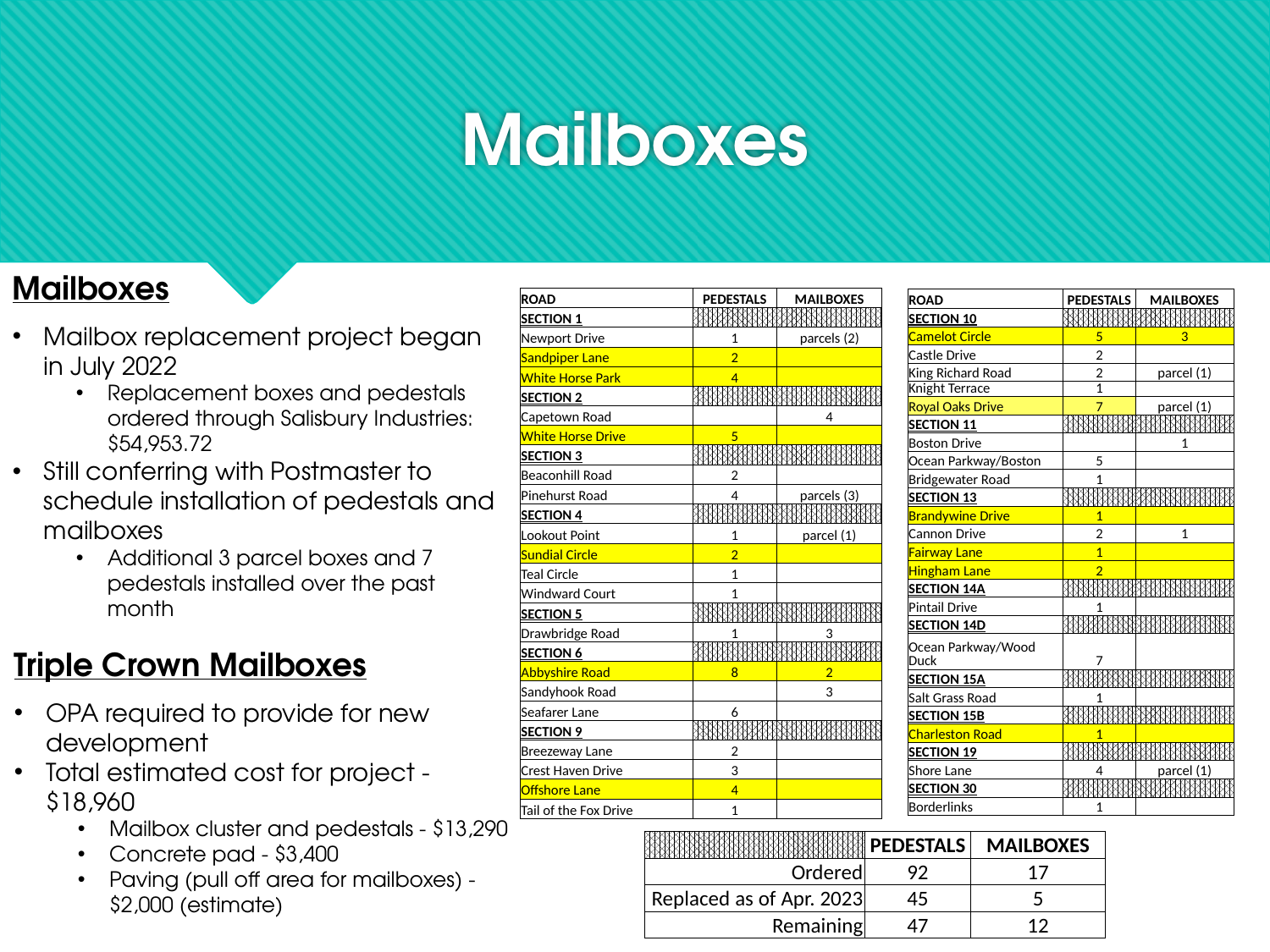

# Mailboxes
Mailboxes
Mailbox replacement project began in July 2022
Replacement boxes and pedestals ordered through Salisbury Industries:  $54,953.72
Still conferring with Postmaster to schedule installation of pedestals and mailboxes
Additional 3 parcel boxes and 7 pedestals installed over the past month
| ROAD | PEDESTALS | MAILBOXES |
| --- | --- | --- |
| SECTION 1 |  |  |
| Newport Drive | 1 | parcels (2) |
| Sandpiper Lane | 2 |  |
| White Horse Park | 4 |  |
| SECTION 2 |  |  |
| Capetown Road |  | 4 |
| White Horse Drive | 5 |  |
| SECTION 3 |  |  |
| Beaconhill Road | 2 |  |
| Pinehurst Road | 4 | parcels (3) |
| SECTION 4 |  |  |
| Lookout Point | 1 | parcel (1) |
| Sundial Circle | 2 |  |
| Teal Circle | 1 |  |
| Windward Court | 1 |  |
| SECTION 5 |  |  |
| Drawbridge Road | 1 | 3 |
| SECTION 6 |  |  |
| Abbyshire Road | 8 | 2 |
| Sandyhook Road |  | 3 |
| Seafarer Lane | 6 |  |
| SECTION 9 |  |  |
| Breezeway Lane | 2 |  |
| Crest Haven Drive | 3 |  |
| Offshore Lane | 4 |  |
| Tail of the Fox Drive | 1 |  |
| ROAD | PEDESTALS | MAILBOXES |
| --- | --- | --- |
| SECTION 10 |  |  |
| Camelot Circle | 5 | 3 |
| Castle Drive | 2 |  |
| King Richard Road | 2 | parcel (1) |
| Knight Terrace | 1 |  |
| Royal Oaks Drive | 7 | parcel (1) |
| SECTION 11 |  |  |
| Boston Drive |  | 1 |
| Ocean Parkway/Boston | 5 |  |
| Bridgewater Road | 1 |  |
| SECTION 13 |  |  |
| Brandywine Drive | 1 |  |
| Cannon Drive | 2 | 1 |
| Fairway Lane | 1 |  |
| Hingham Lane | 2 |  |
| SECTION 14A |  |  |
| Pintail Drive | 1 |  |
| SECTION 14D |  |  |
| Ocean Parkway/Wood Duck | 7 |  |
| SECTION 15A |  |  |
| Salt Grass Road | 1 |  |
| SECTION 15B |  |  |
| Charleston Road | 1 |  |
| SECTION 19 |  |  |
| Shore Lane | 4 | parcel (1) |
| SECTION 30 |  |  |
| Borderlinks | 1 |  |
Triple Crown Mailboxes
OPA required to provide for new development
Total estimated cost for project - $18,960
Mailbox cluster and pedestals - $13,290
Concrete pad - $3,400
Paving (pull off area for mailboxes) - $2,000 (estimate)
|  | PEDESTALS | MAILBOXES |
| --- | --- | --- |
| Ordered | 92 | 17 |
| Replaced as of Apr. 2023 | 45 | 5 |
| Remaining | 47 | 12 |